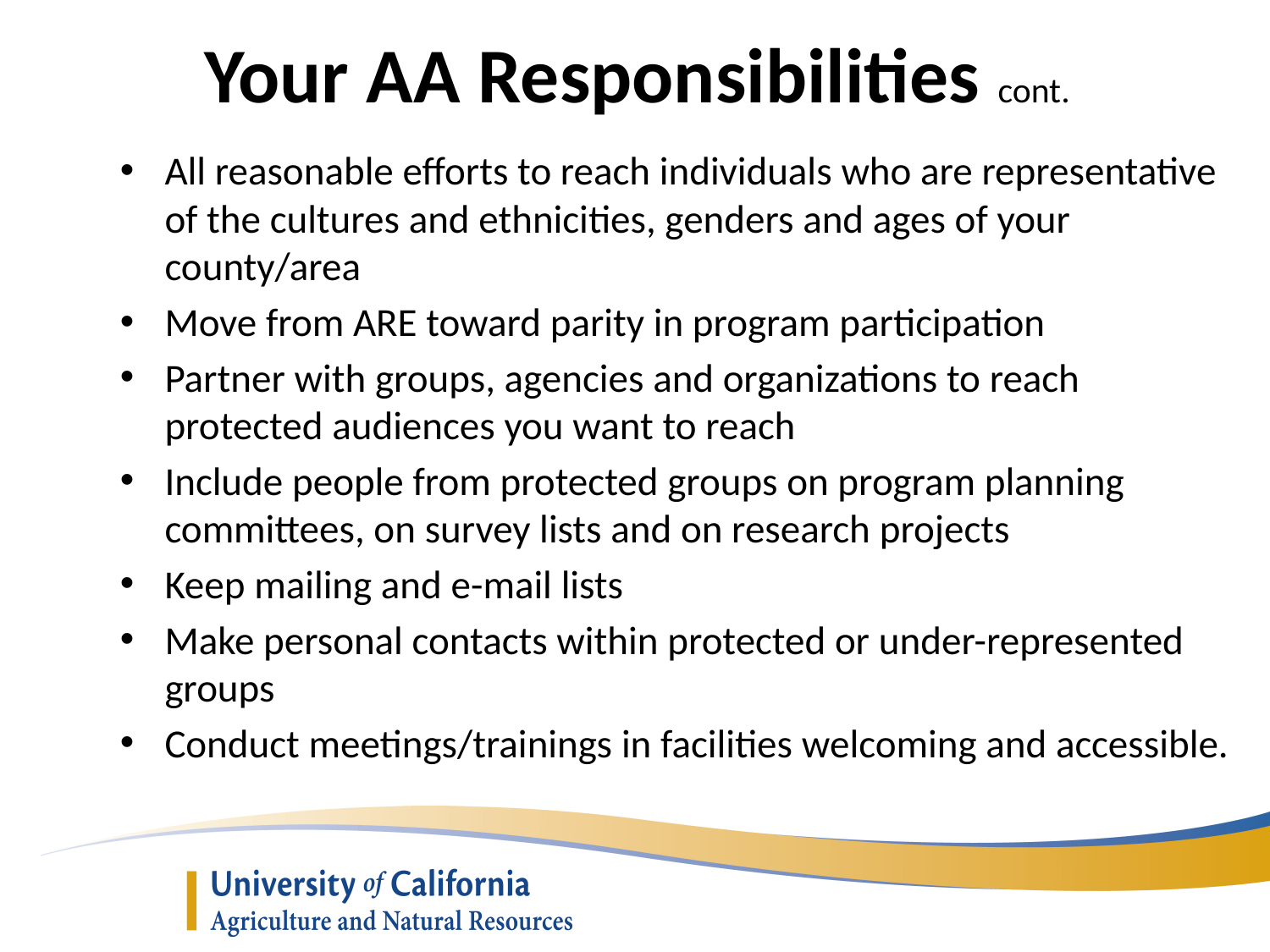

Your AA Responsibilities cont.
All reasonable efforts to reach individuals who are representative of the cultures and ethnicities, genders and ages of your county/area
Move from ARE toward parity in program participation
Partner with groups, agencies and organizations to reach protected audiences you want to reach
Include people from protected groups on program planning committees, on survey lists and on research projects
Keep mailing and e-mail lists
Make personal contacts within protected or under-represented groups
Conduct meetings/trainings in facilities welcoming and accessible.